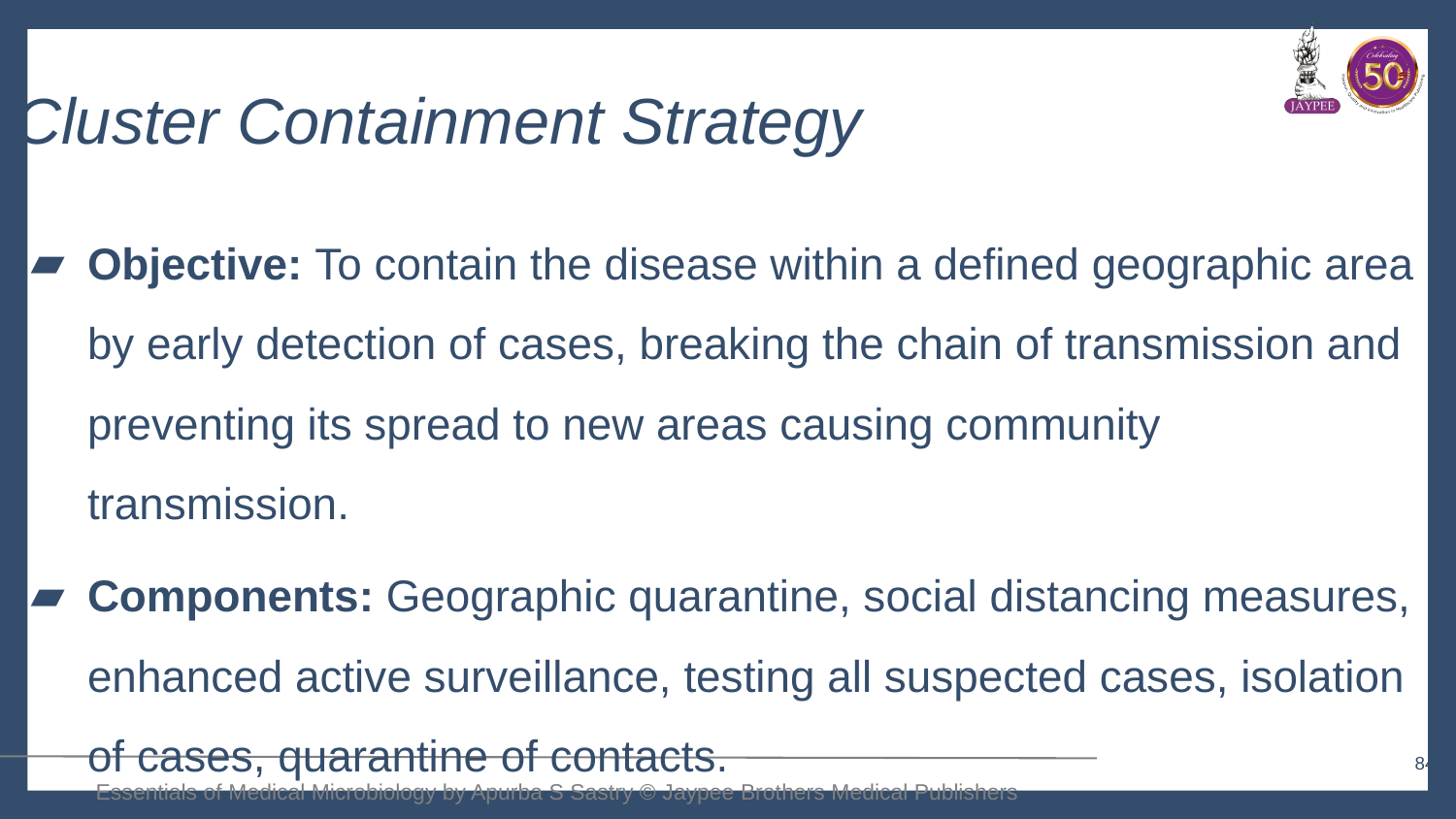

# Cluster Containment Strategy
Objective: To contain the disease within a defined geographic area by early detection of cases, breaking the chain of transmission and preventing its spread to new areas causing community transmission.
Components: Geographic quarantine, social distancing measures, enhanced active surveillance, testing all suspected cases, isolation of cases, quarantine of contacts.
84